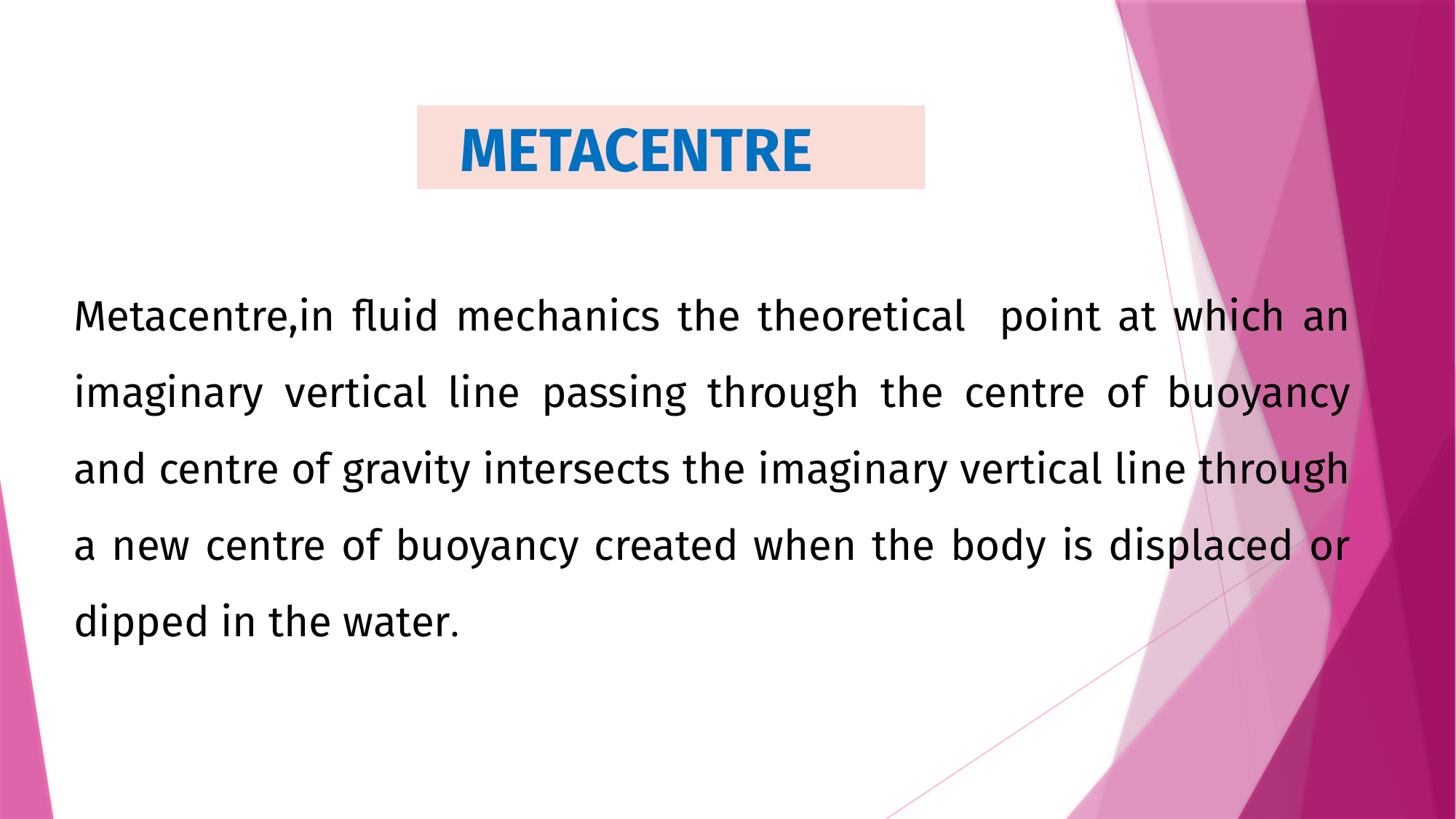

METACENTRE
Metacentre,in fluid mechanics the theoretical  point at which an imaginary vertical line passing through the centre of buoyancy and centre of gravity intersects the imaginary vertical line through a new centre of buoyancy created when the body is displaced or dipped in the water.